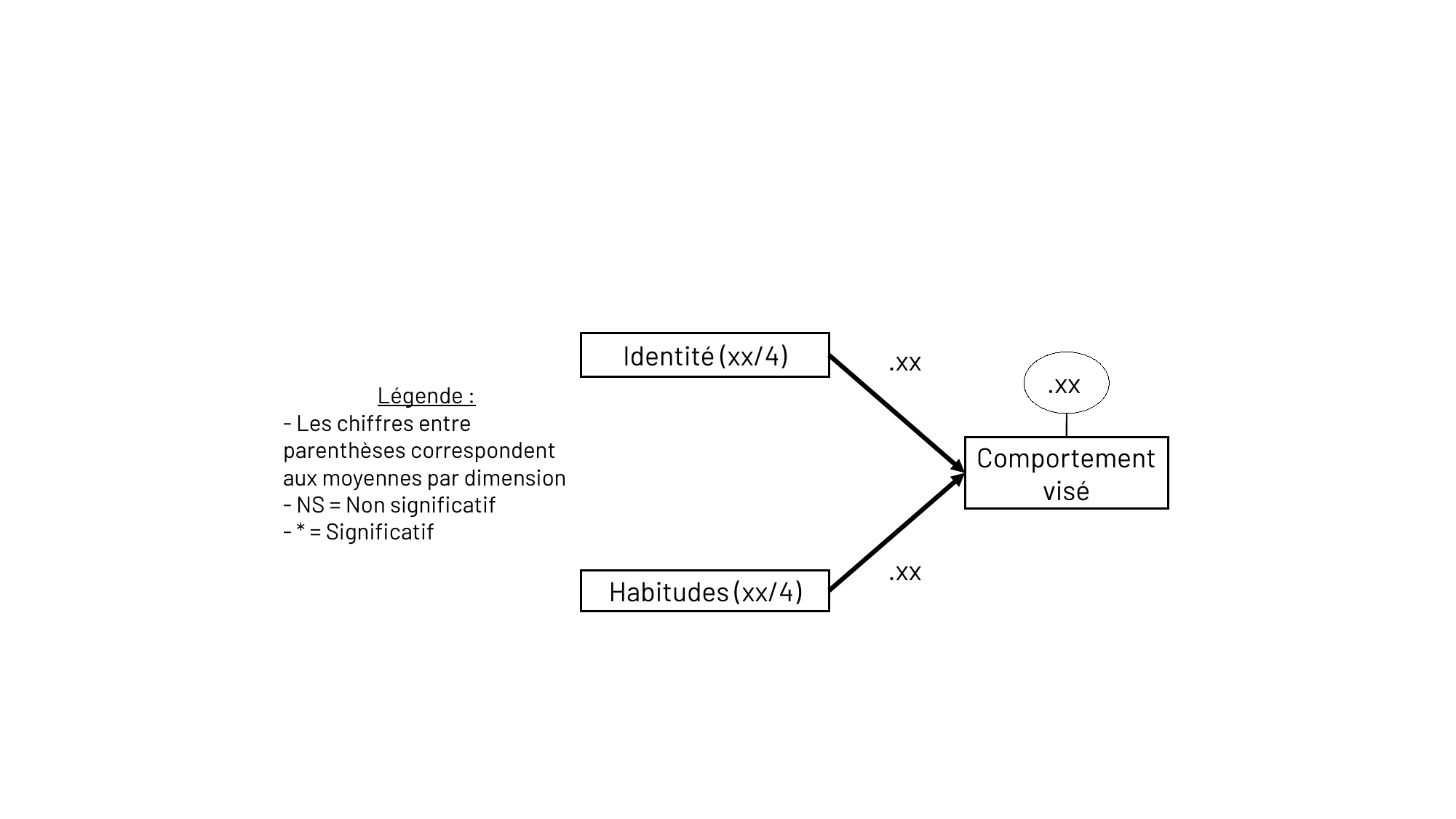

Identité (xx/4)
.xx
.xx
Légende :
- Les chiffres entre parenthèses correspondent aux moyennes par dimension
- NS = Non significatif
- * = Significatif
Comportement visé
.xx
Habitudes (xx/4)